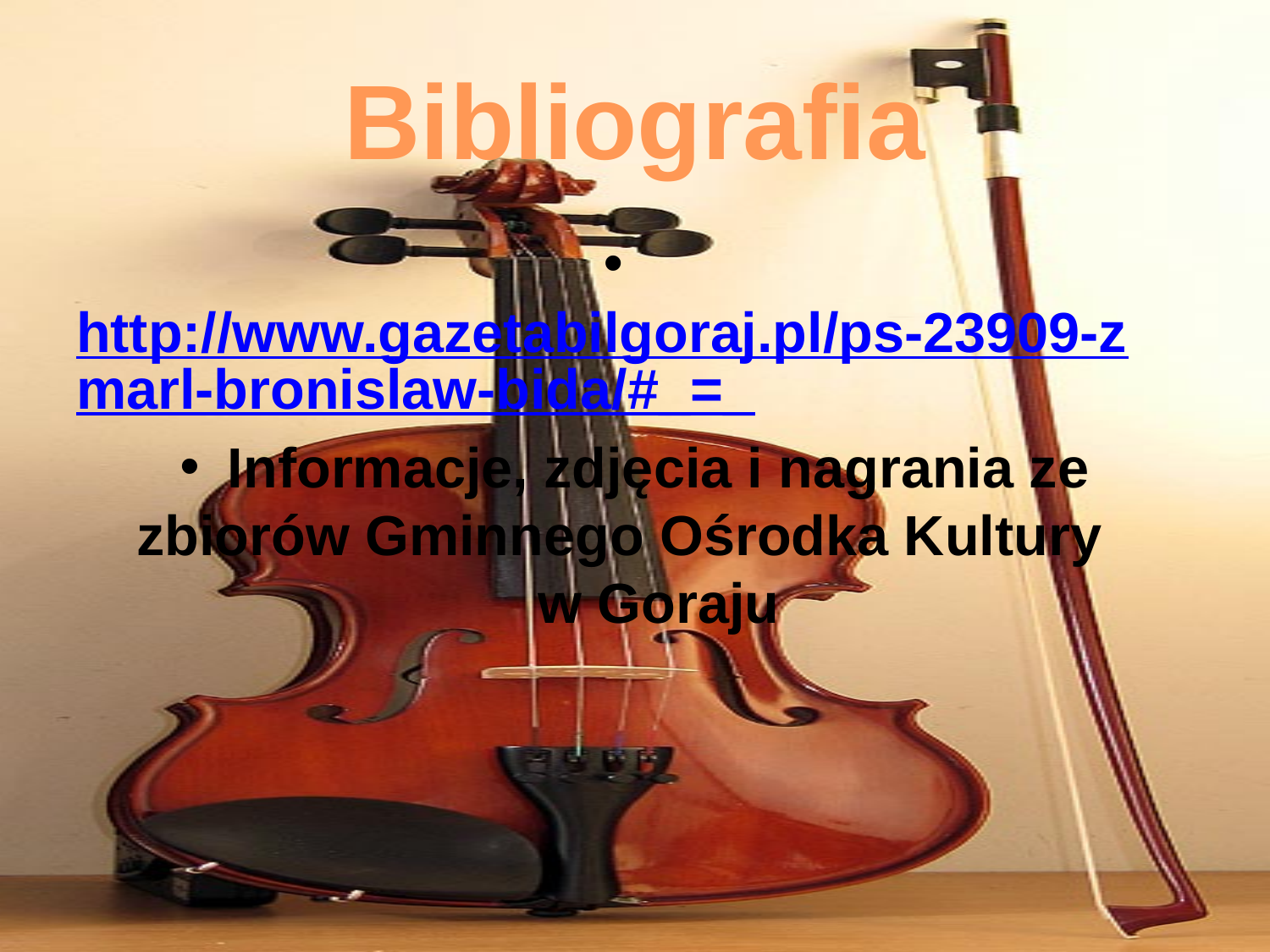

# Bibliografia
 http://www.gazetabilgoraj.pl/ps-23909-zmarl-bronislaw-bida/#_=_
Informacje, zdjęcia i nagrania ze zbiorów Gminnego Ośrodka Kultury      w Goraju